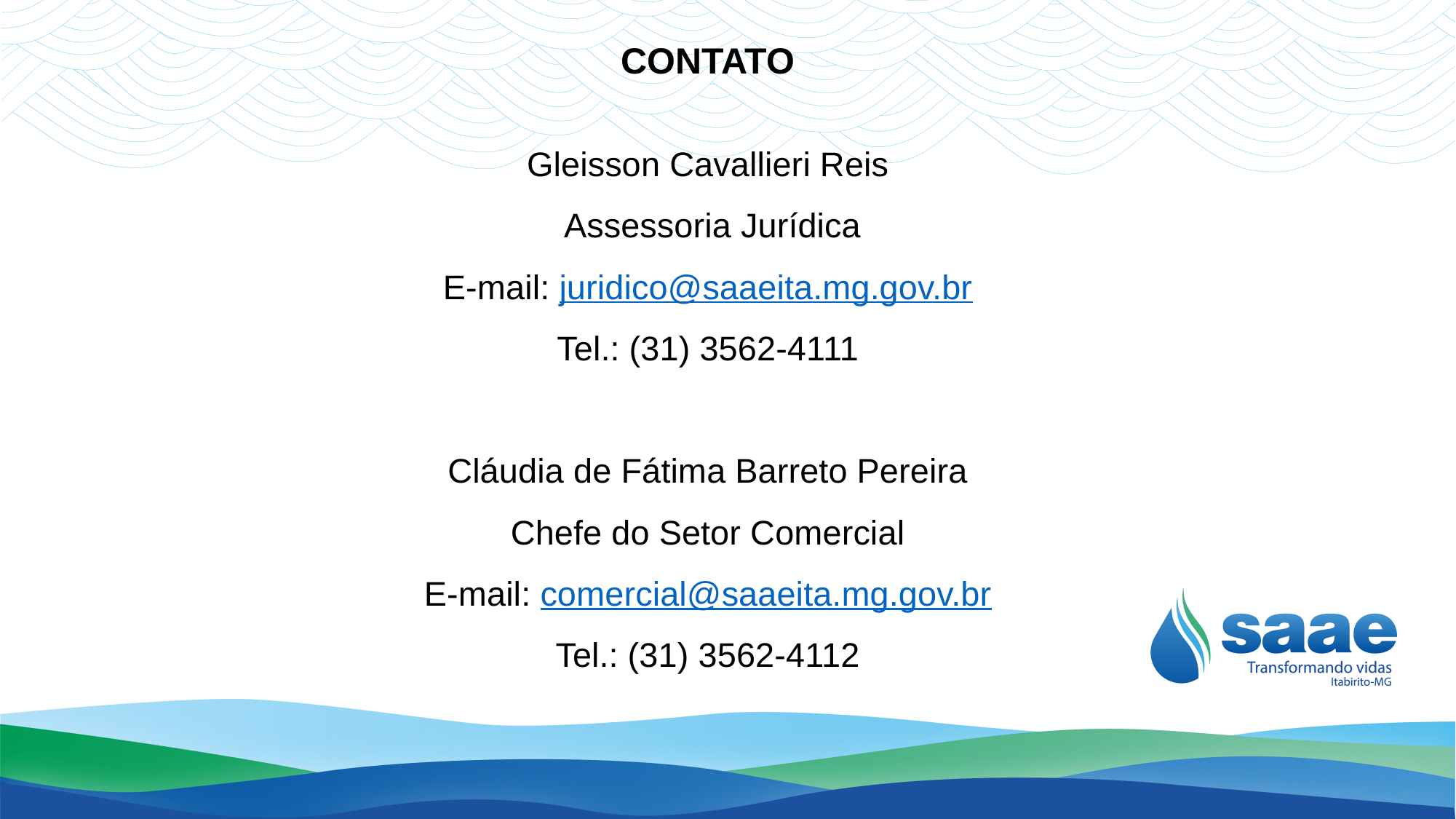

CONTATO

Gleisson Cavallieri Reis
 Assessoria Jurídica
E-mail: juridico@saaeita.mg.gov.br
Tel.: (31) 3562-4111

Cláudia de Fátima Barreto Pereira
Chefe do Setor Comercial
E-mail: comercial@saaeita.mg.gov.br
Tel.: (31) 3562-4112